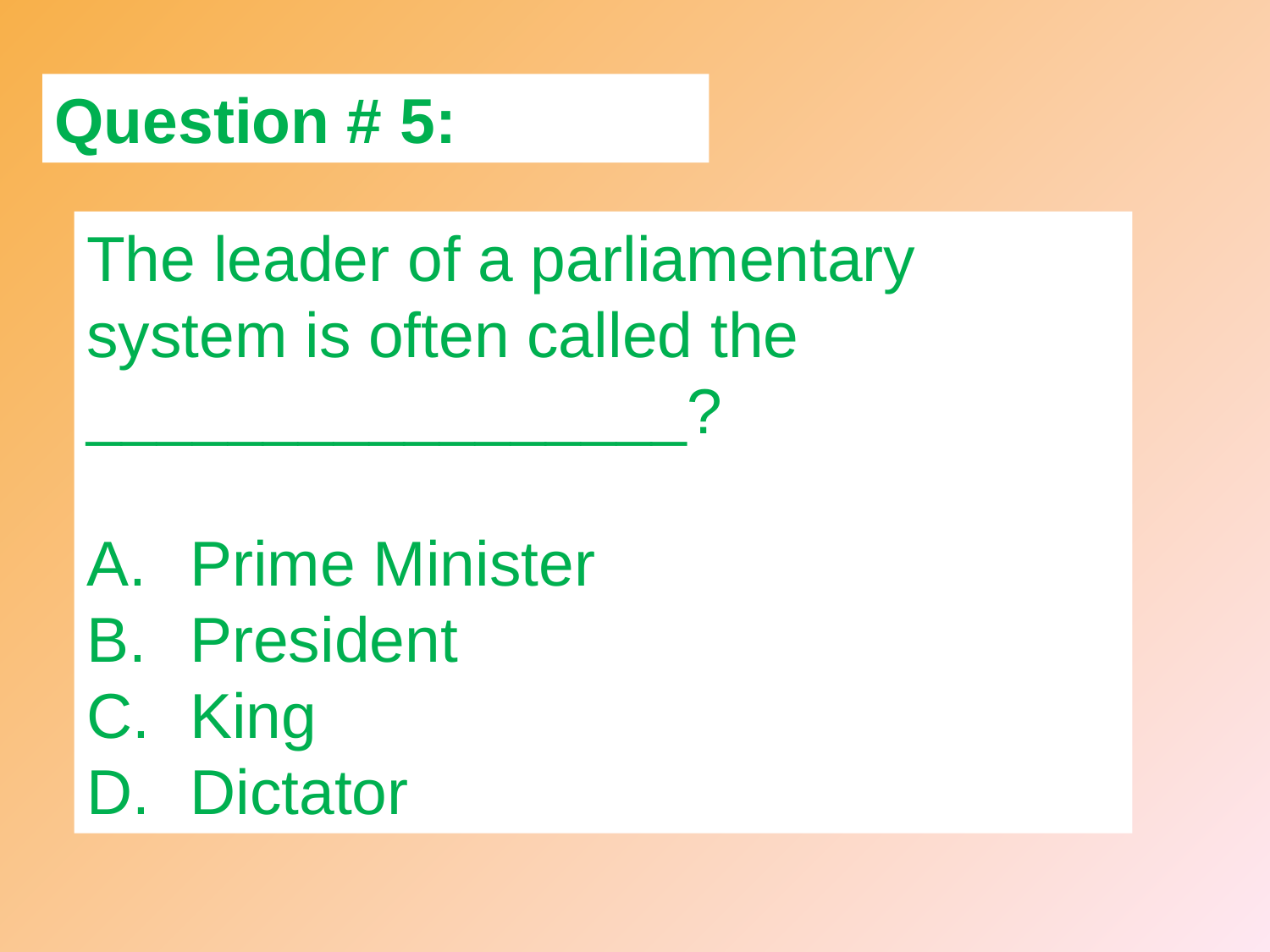

Question # 5:
The leader of a parliamentary system is often called the _________________?

Prime Minister
President
King
Dictator